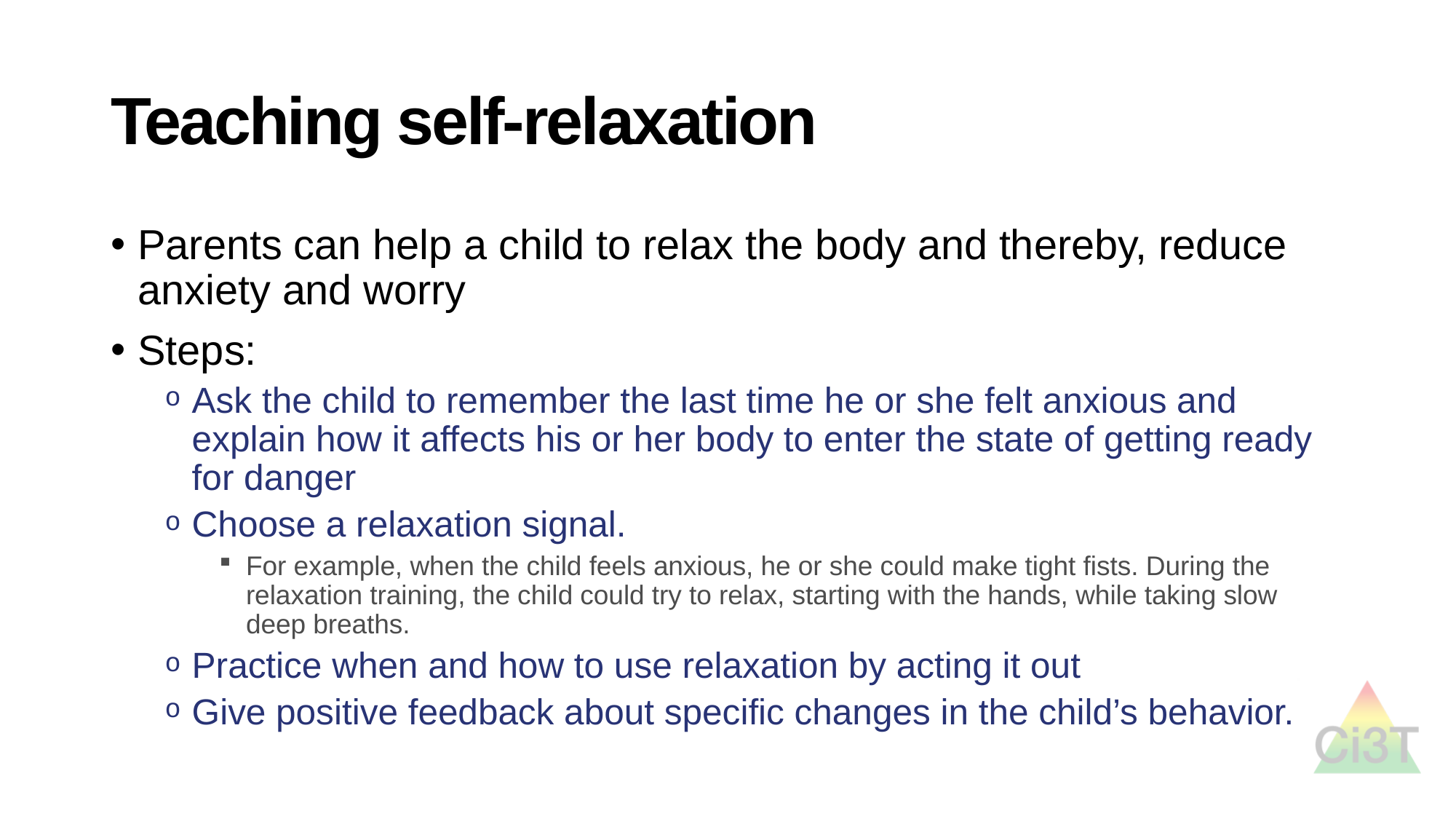

# Teaching self-relaxation
Parents can help a child to relax the body and thereby, reduce anxiety and worry
Steps:
Ask the child to remember the last time he or she felt anxious and explain how it affects his or her body to enter the state of getting ready for danger
Choose a relaxation signal.
For example, when the child feels anxious, he or she could make tight fists. During the relaxation training, the child could try to relax, starting with the hands, while taking slow deep breaths.
Practice when and how to use relaxation by acting it out
Give positive feedback about specific changes in the child’s behavior.